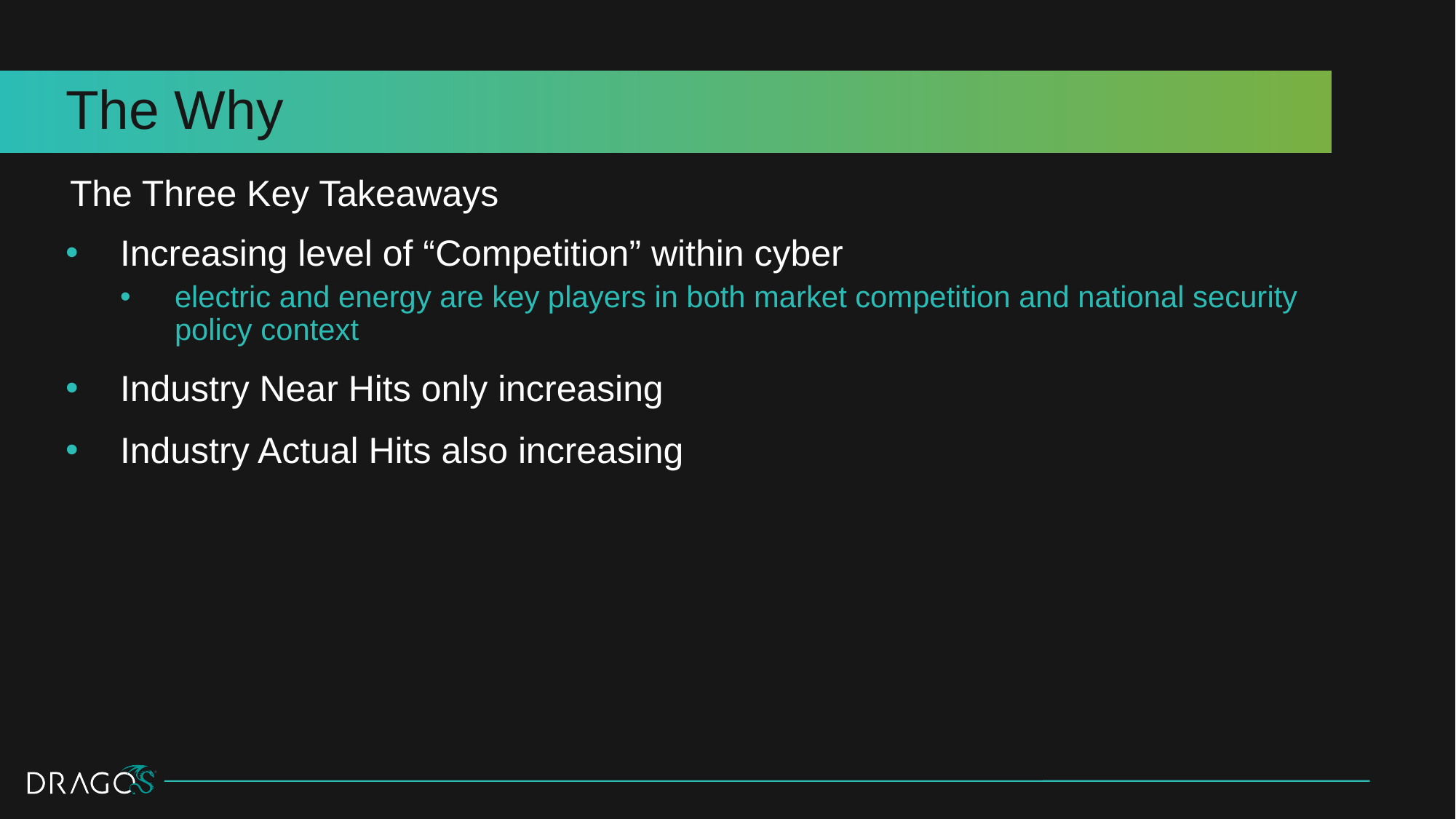

# The Why
The Three Key Takeaways
Increasing level of “Competition” within cyber
electric and energy are key players in both market competition and national security policy context
Industry Near Hits only increasing
Industry Actual Hits also increasing